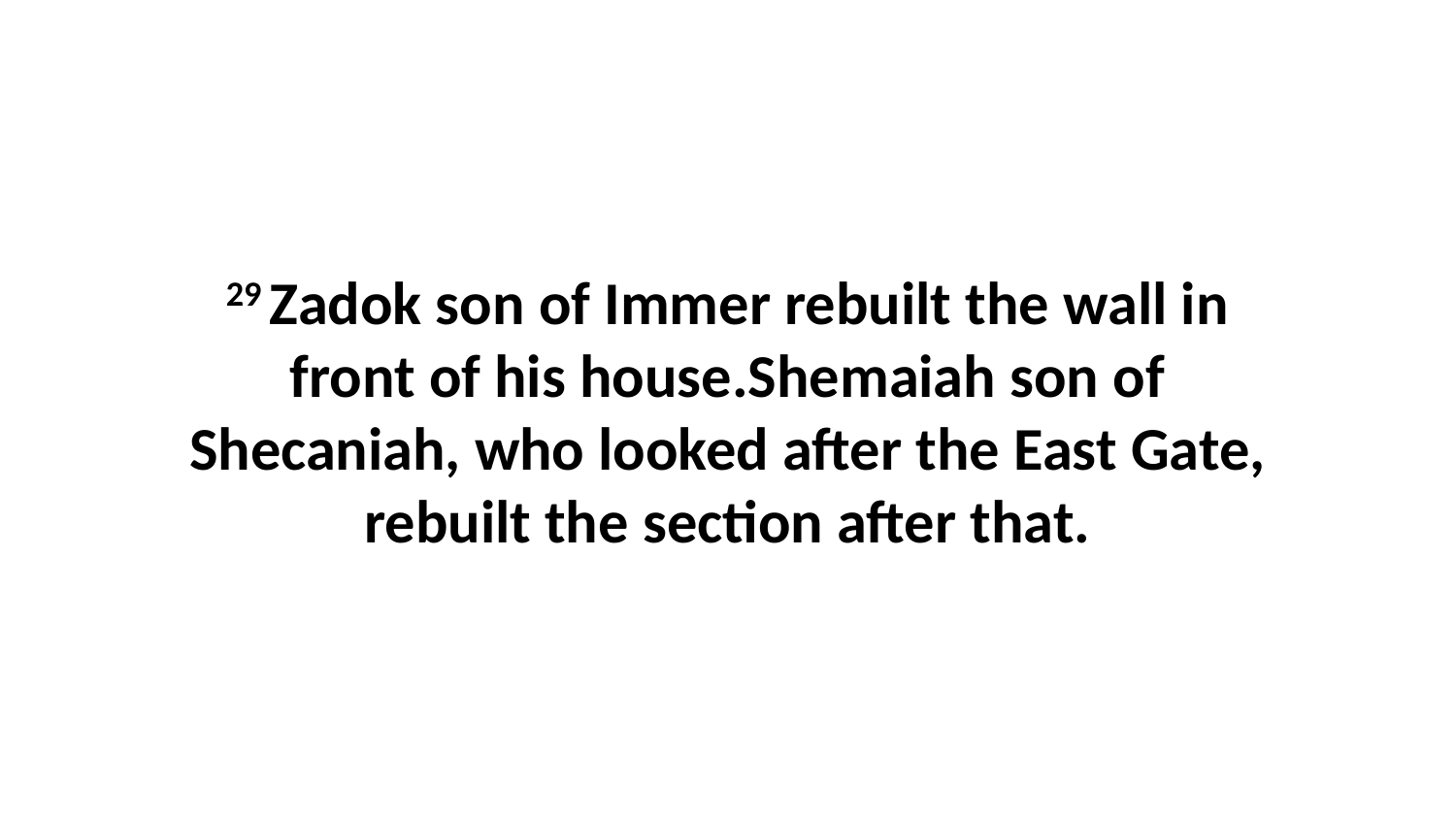

29 Zadok son of Immer rebuilt the wall in front of his house.Shemaiah son of Shecaniah, who looked after the East Gate, rebuilt the section after that.